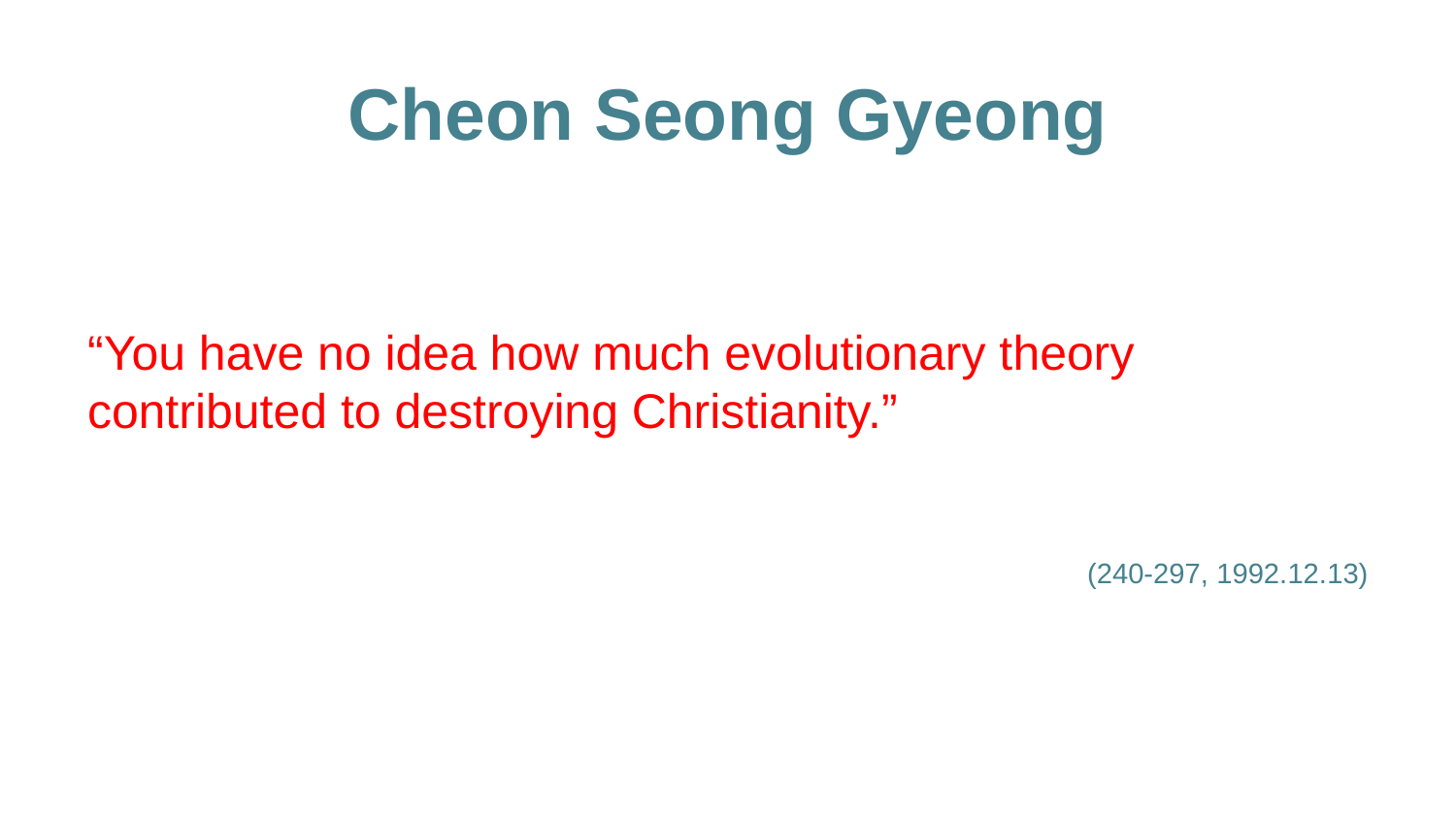

# Cheon Seong Gyeong

“You have no idea how much evolutionary theory contributed to destroying Christianity.”

(240-297, 1992.12.13)